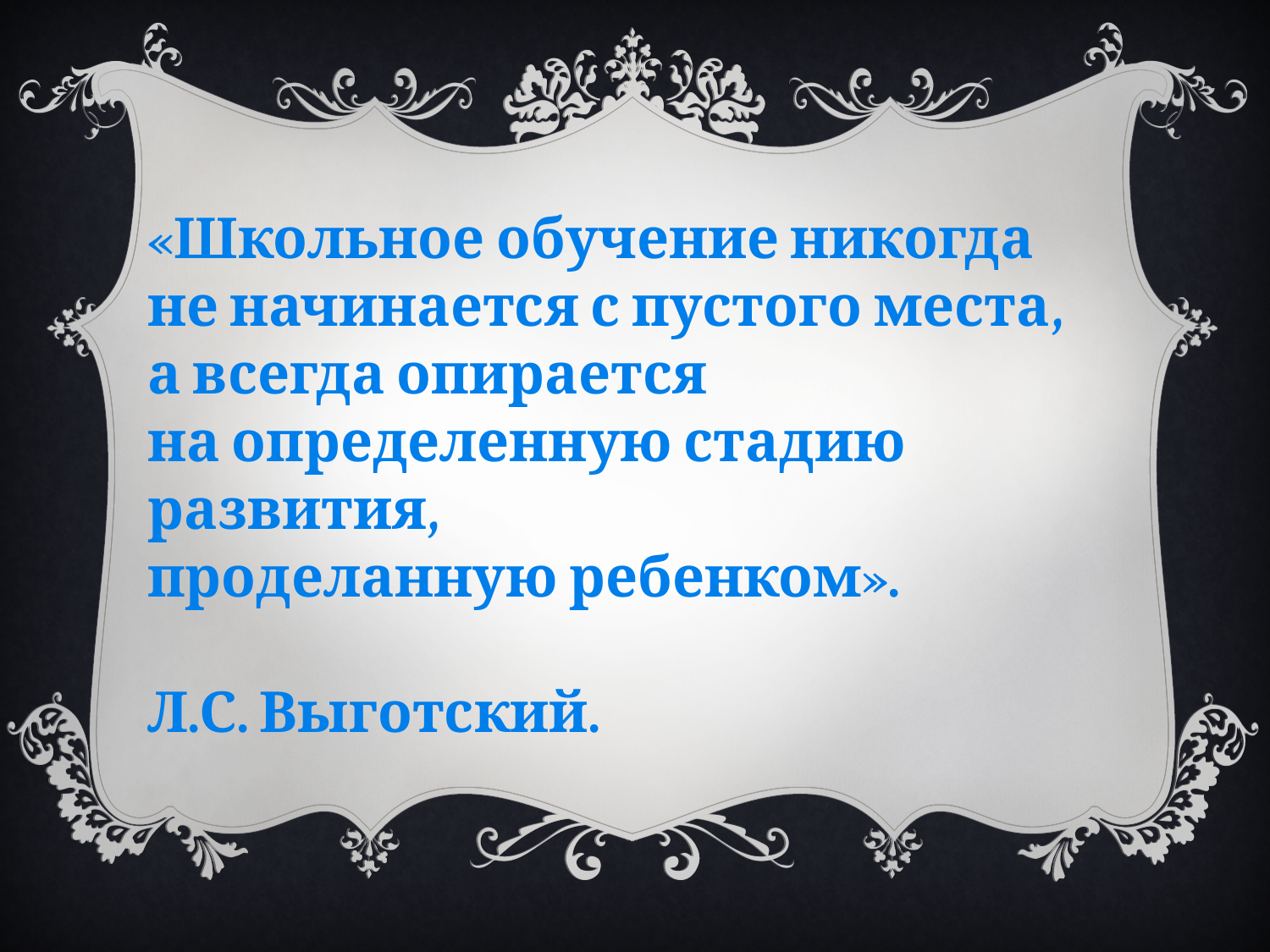

«Школьное обучение никогда
не начинается с пустого места,
а всегда опирается
на определенную стадию развития,
проделанную ребенком».

Л.С. Выготский.